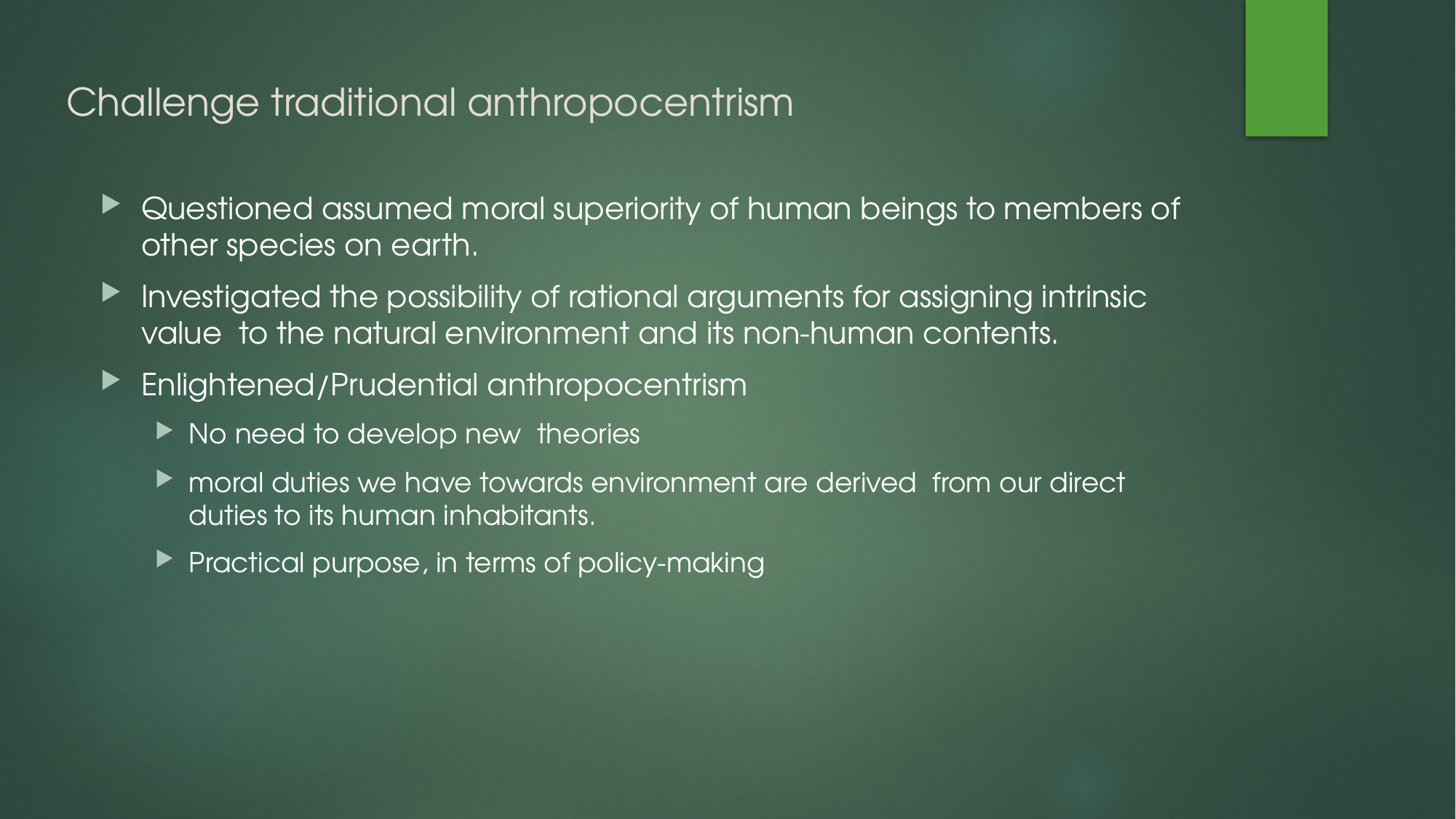

# Challenge traditional anthropocentrism
Questioned assumed moral superiority of human beings to members of other species on earth.
Investigated the possibility of rational arguments for assigning intrinsic value  to the natural environment and its non-human contents.
Enlightened/Prudential anthropocentrism
No need to develop new  theories
moral duties we have towards environment are derived  from our direct duties to its human inhabitants.
Practical purpose, in terms of policy-making